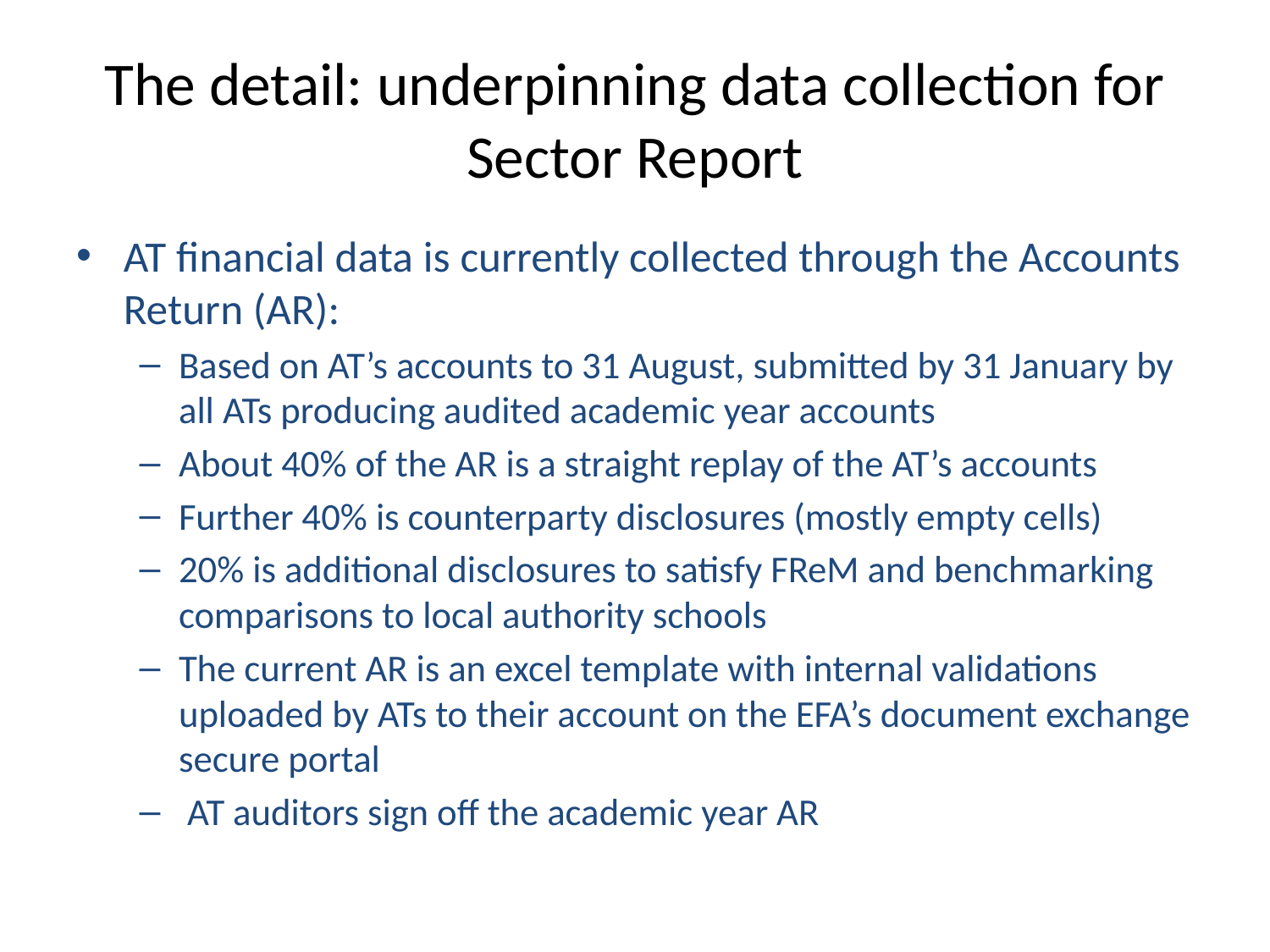

# The detail: underpinning data collection for Sector Report
AT financial data is currently collected through the Accounts Return (AR):
Based on AT’s accounts to 31 August, submitted by 31 January by all ATs producing audited academic year accounts
About 40% of the AR is a straight replay of the AT’s accounts
Further 40% is counterparty disclosures (mostly empty cells)
20% is additional disclosures to satisfy FReM and benchmarking comparisons to local authority schools
The current AR is an excel template with internal validations uploaded by ATs to their account on the EFA’s document exchange secure portal
 AT auditors sign off the academic year AR